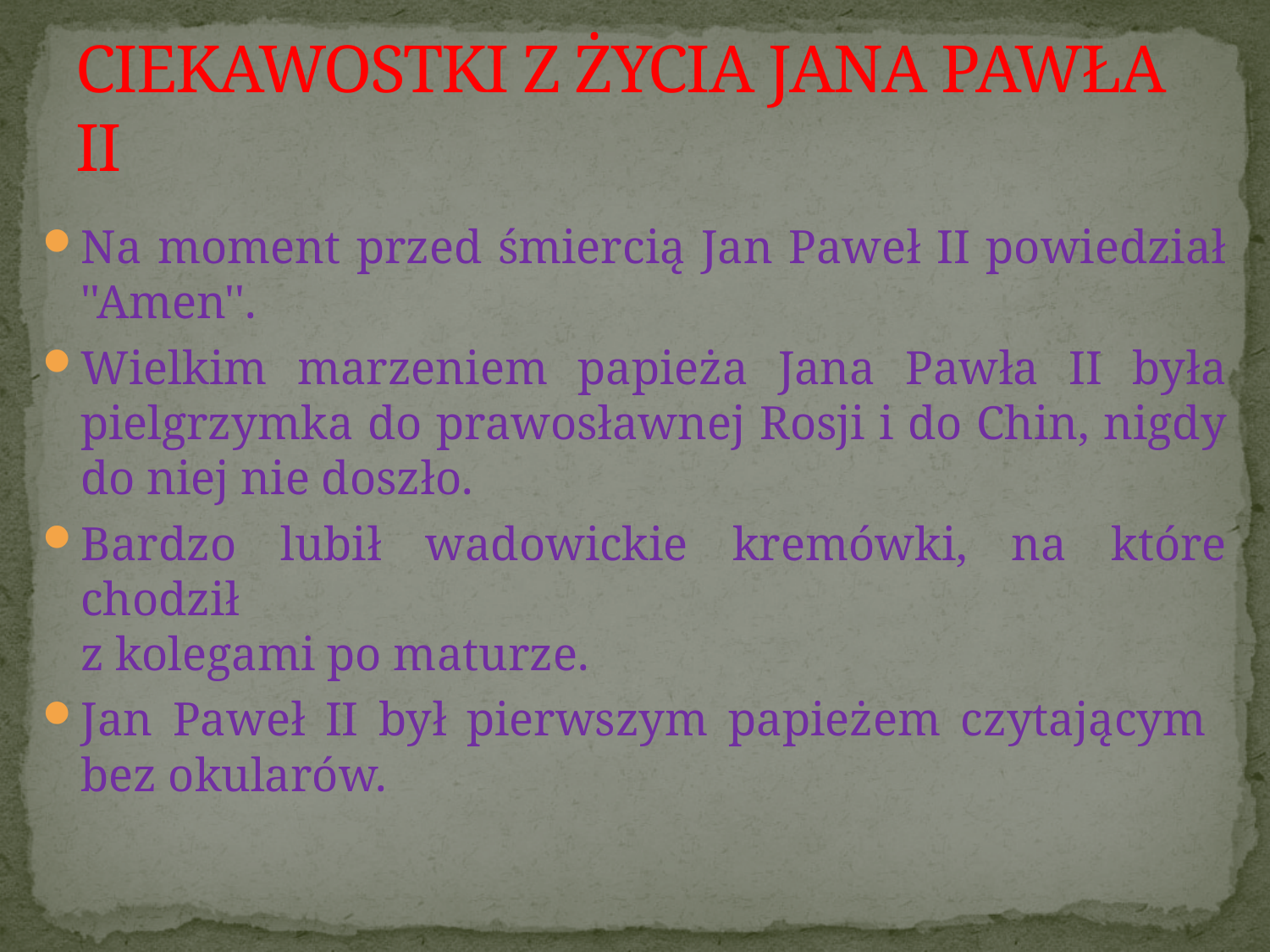

# CIEKAWOSTKI Z ŻYCIA JANA PAWŁA II
Na moment przed śmiercią Jan Paweł II powiedział ''Amen''.
Wielkim marzeniem papieża Jana Pawła II była pielgrzymka do prawosławnej Rosji i do Chin, nigdy do niej nie doszło.
Bardzo lubił wadowickie kremówki, na które chodził
z kolegami po maturze.
Jan Paweł II był pierwszym papieżem czytającym
bez okularów.